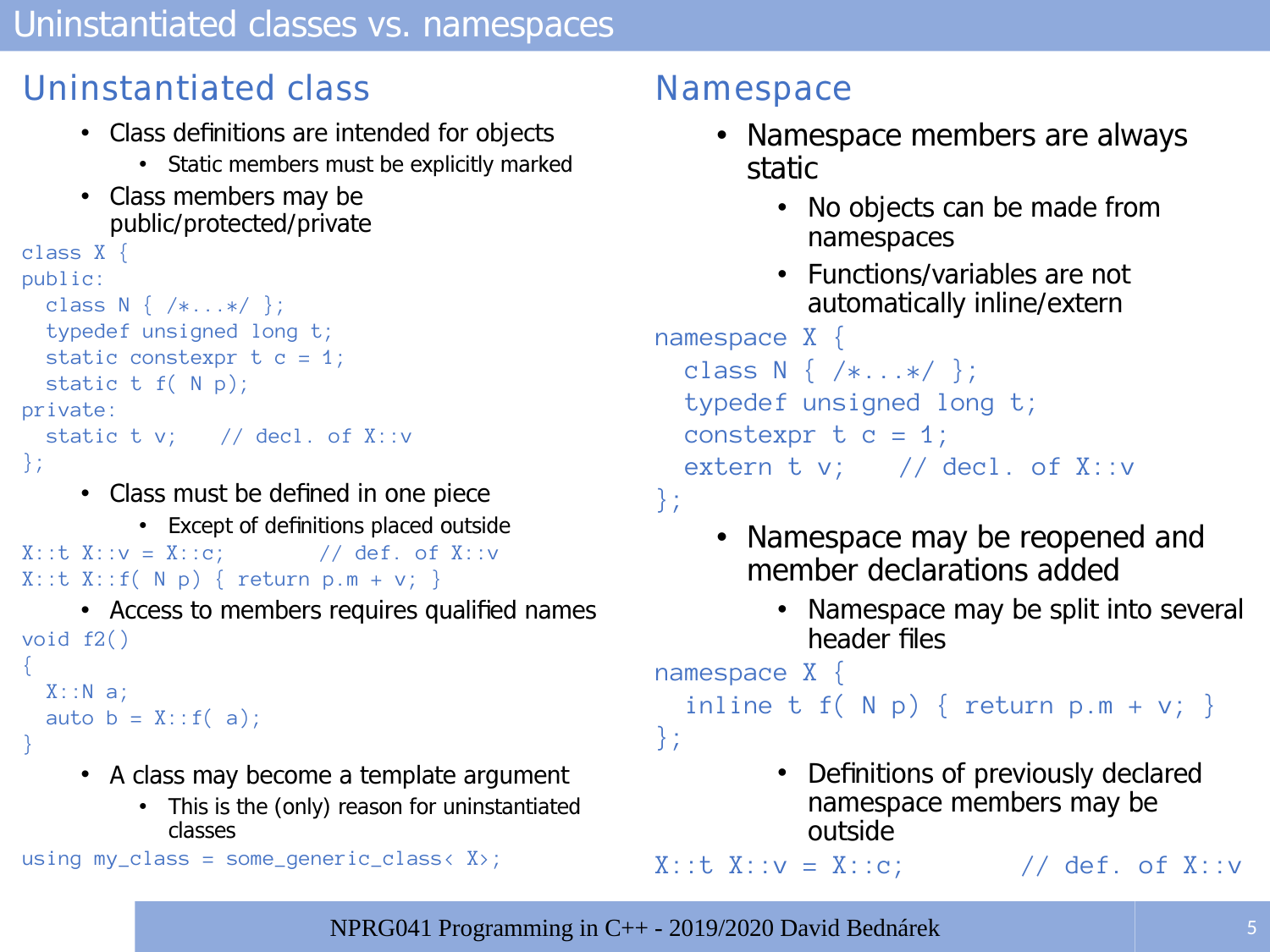

# Uninstantiated classes vs. namespaces
Uninstantiated class
Namespace
Class definitions are intended for objects
Static members must be explicitly marked
Class members may be public/protected/private
class X {
public:
  class N { /*...*/ };
  typedef unsigned long t;
  static constexpr t c = 1;
  static t f( N p);
private:
  static t v;	// decl. of X::v
};
Class must be defined in one piece
Except of definitions placed outside
X::t X::v = X::c;		// def. of X::v
X::t X::f( N p) { return p.m + v; }
Access to members requires qualified names
void f2()
{
  X::N a;
  auto b = X::f( a);
}
A class may become a template argument
This is the (only) reason for uninstantiated classes
using my_class = some_generic_class< X>;
Namespace members are always static
No objects can be made from namespaces
Functions/variables are not automatically inline/extern
namespace X {
  class N { /*...*/ };
  typedef unsigned long t;
  constexpr t c = 1;
  extern t v;	// decl. of X::v
};
Namespace may be reopened and member declarations added
Namespace may be split into several header files
namespace X {
  inline t f( N p) { return p.m + v; }
};
Definitions of previously declared namespace members may be outside
X::t X::v = X::c;	// def. of X::v
5
NPRG041 Programming in C++ - 2019/2020 David Bednárek